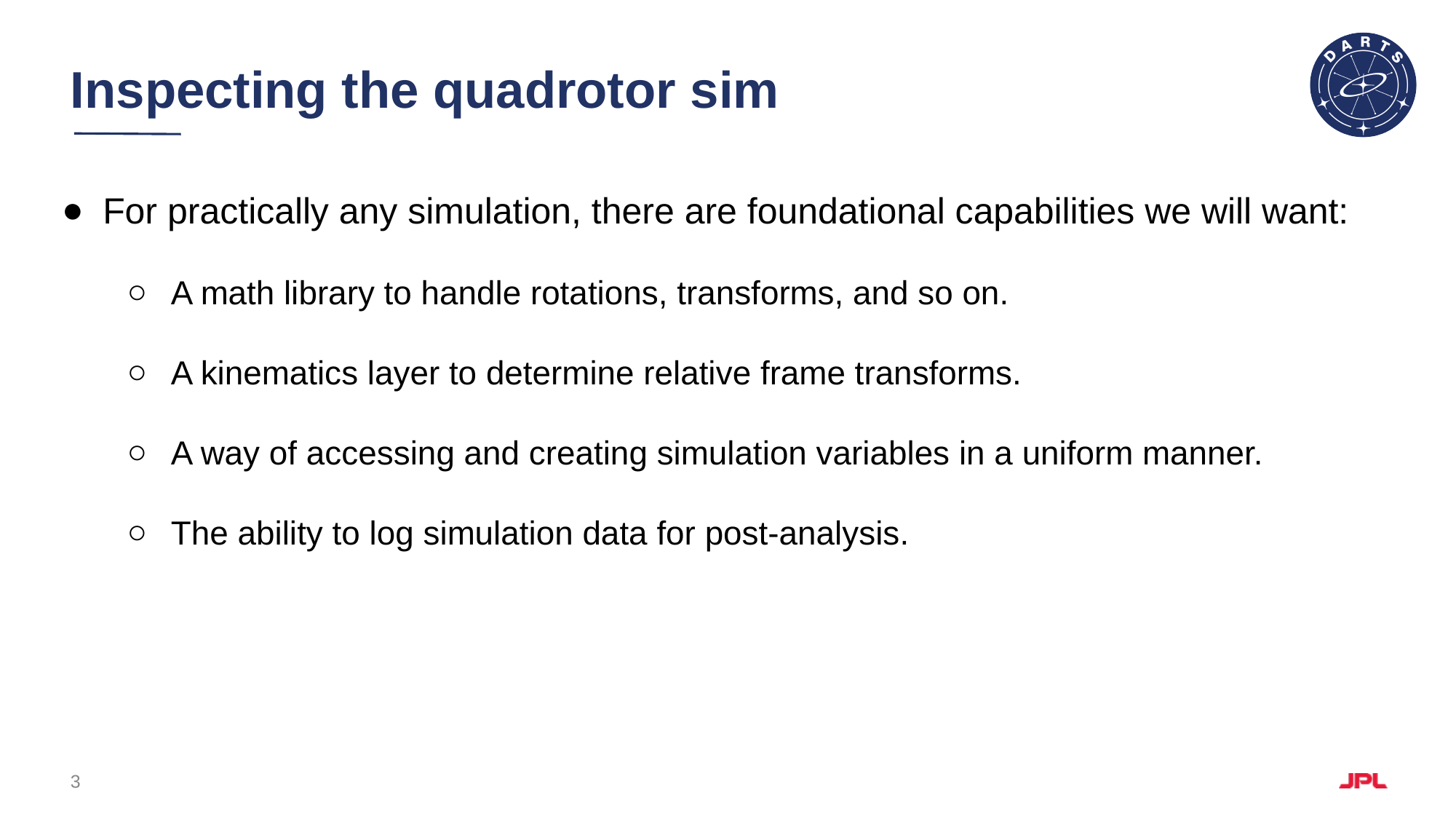

# Inspecting the quadrotor sim
For practically any simulation, there are foundational capabilities we will want:
A math library to handle rotations, transforms, and so on.
A kinematics layer to determine relative frame transforms.
A way of accessing and creating simulation variables in a uniform manner.
The ability to log simulation data for post-analysis.

3